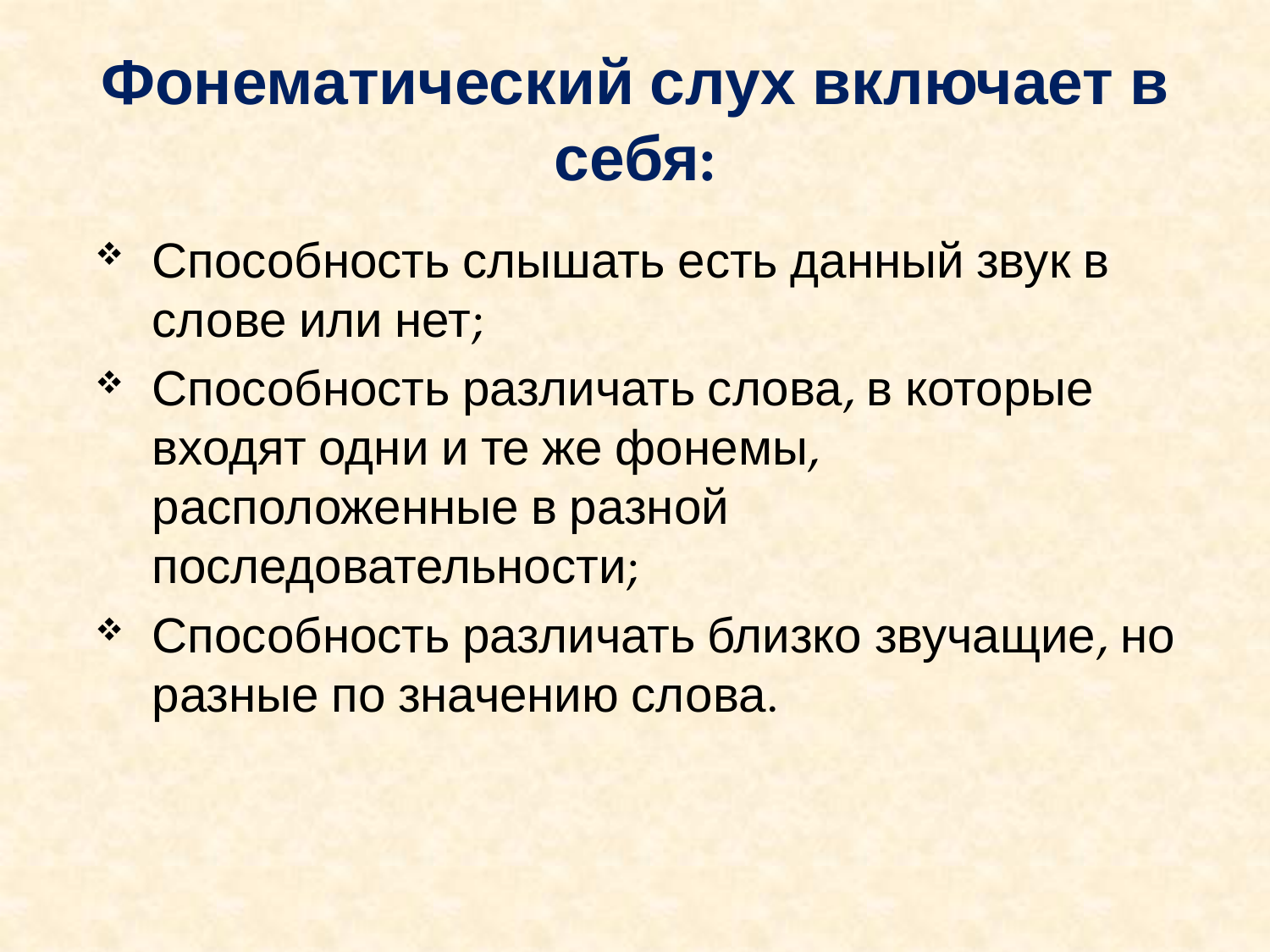

# Фонематический слух включает в себя:
Способность слышать есть данный звук в слове или нет;
Способность различать слова, в которые входят одни и те же фонемы, расположенные в разной последовательности;
Способность различать близко звучащие, но разные по значению слова.